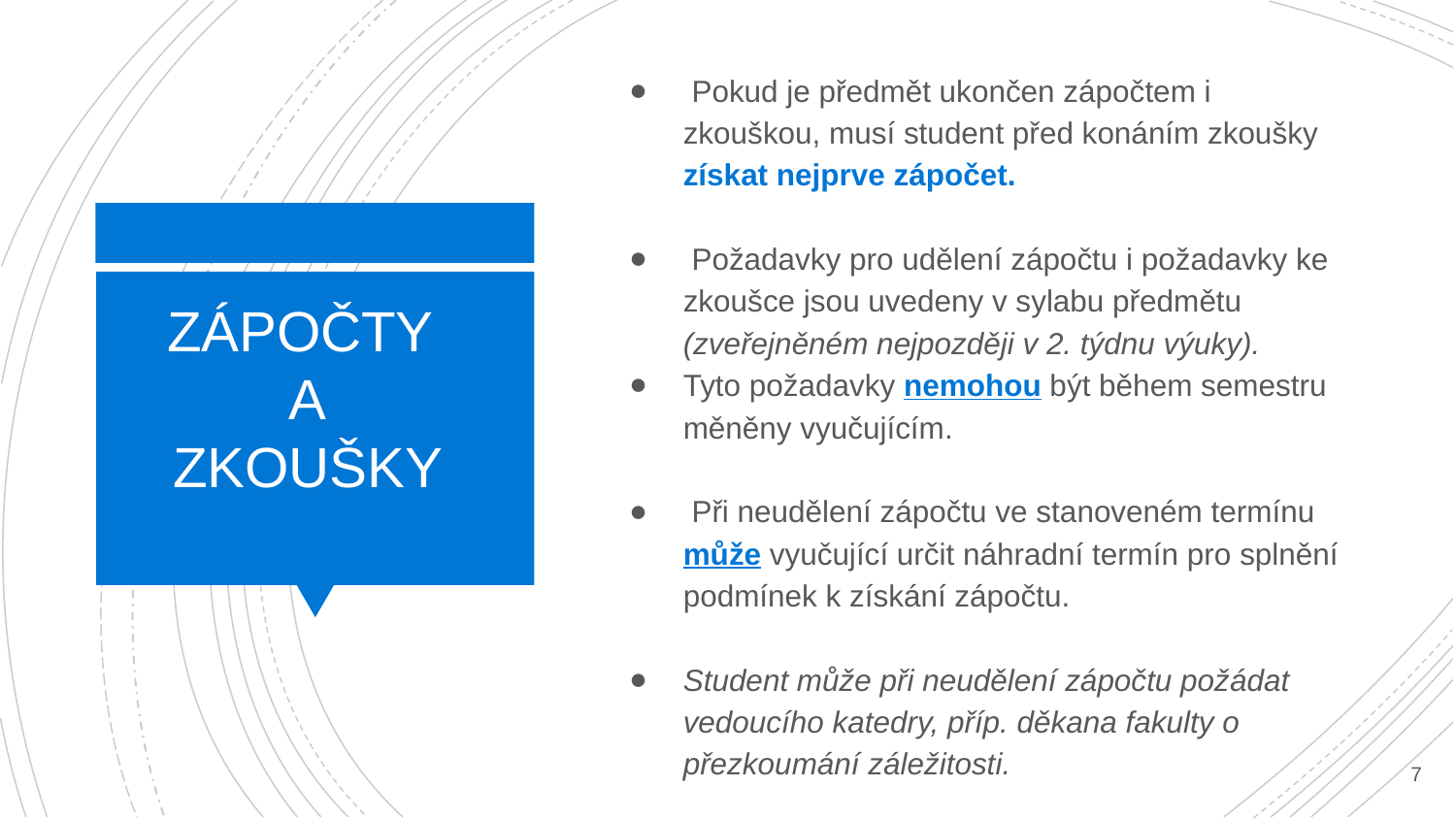

Pokud je předmět ukončen zápočtem i zkouškou, musí student před konáním zkoušky získat nejprve zápočet.

 Požadavky pro udělení zápočtu i požadavky ke  zkoušce jsou uvedeny v sylabu předmětu (zveřejněném nejpozději v 2. týdnu výuky).
Tyto požadavky nemohou být během semestru měněny vyučujícím.

 Při neudělení zápočtu ve stanoveném termínu může vyučující určit náhradní termín pro splnění podmínek k získání zápočtu.

Student může při neudělení zápočtu požádat vedoucího katedry, příp. děkana fakulty o přezkoumání záležitosti.

# ZÁPOČTY A ZKOUŠKY
7